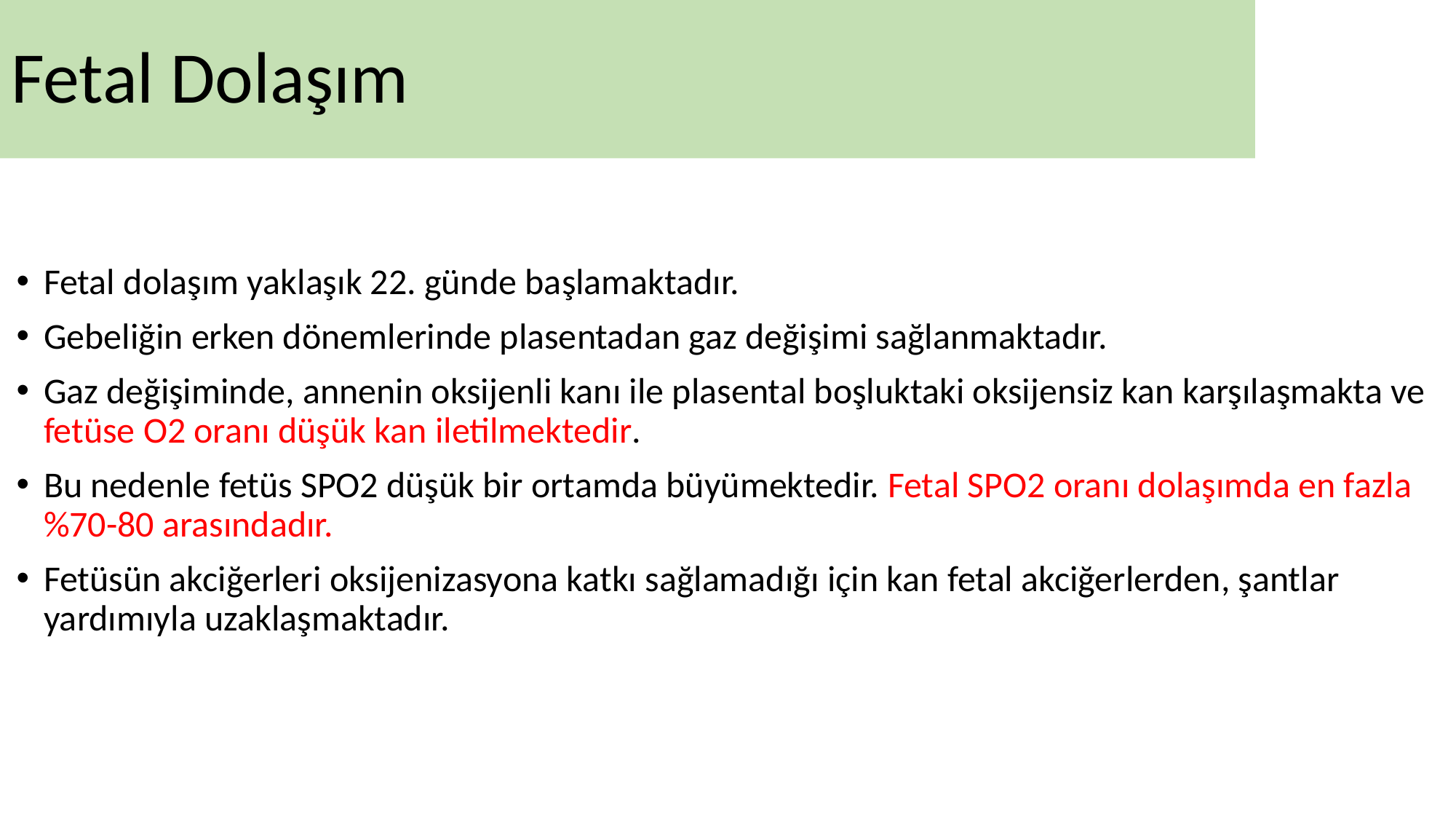

# Fetal Dolaşım
Fetal dolaşım yaklaşık 22. günde başlamaktadır.
Gebeliğin erken dönemlerinde plasentadan gaz değişimi sağlanmaktadır.
Gaz değişiminde, annenin oksijenli kanı ile plasental boşluktaki oksijensiz kan karşılaşmakta ve fetüse O2 oranı düşük kan iletilmektedir.
Bu nedenle fetüs SPO2 düşük bir ortamda büyümektedir. Fetal SPO2 oranı dolaşımda en fazla %70-80 arasındadır.
Fetüsün akciğerleri oksijenizasyona katkı sağlamadığı için kan fetal akciğerlerden, şantlar yardımıyla uzaklaşmaktadır.